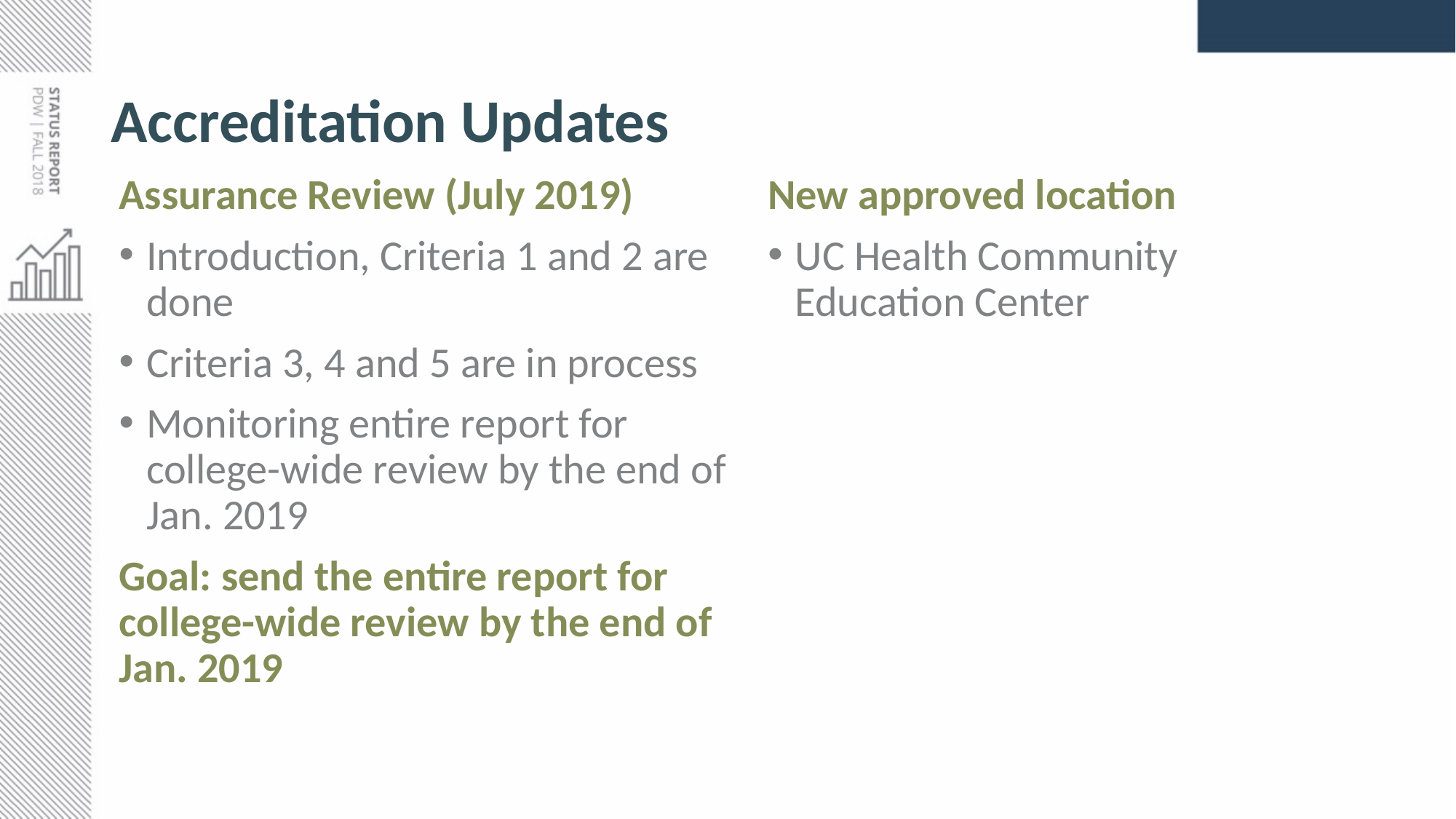

# Accreditation Updates
Assurance Review (July 2019)
Introduction, Criteria 1 and 2 are done
Criteria 3, 4 and 5 are in process
Monitoring entire report for college-wide review by the end of Jan. 2019
Goal: send the entire report for college-wide review by the end of Jan. 2019

New approved location
UC Health Community
Education Center